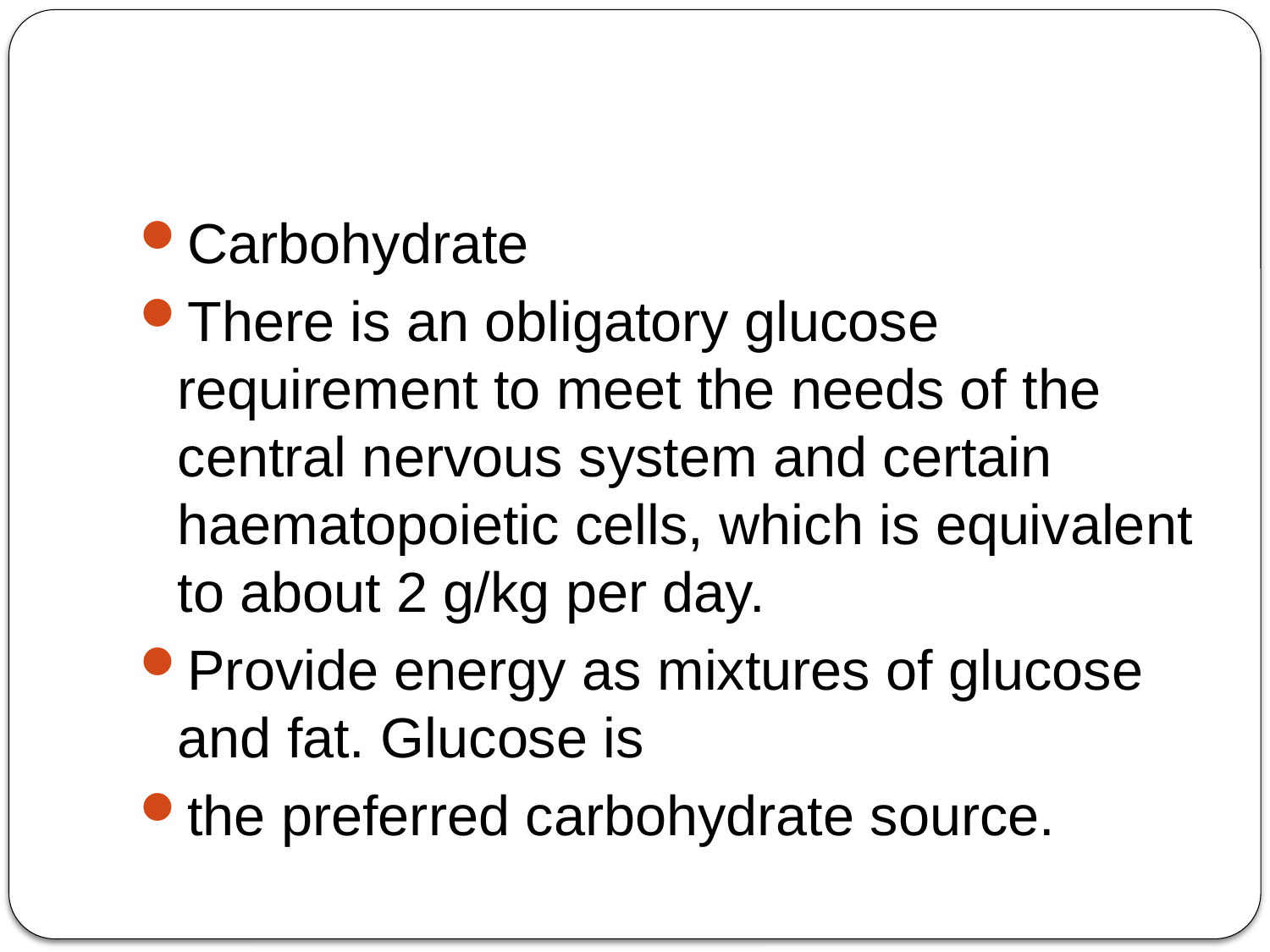

#
Carbohydrate
There is an obligatory glucose requirement to meet the needs of the central nervous system and certain haematopoietic cells, which is equivalent to about 2 g/kg per day.
Provide energy as mixtures of glucose and fat. Glucose is
the preferred carbohydrate source.